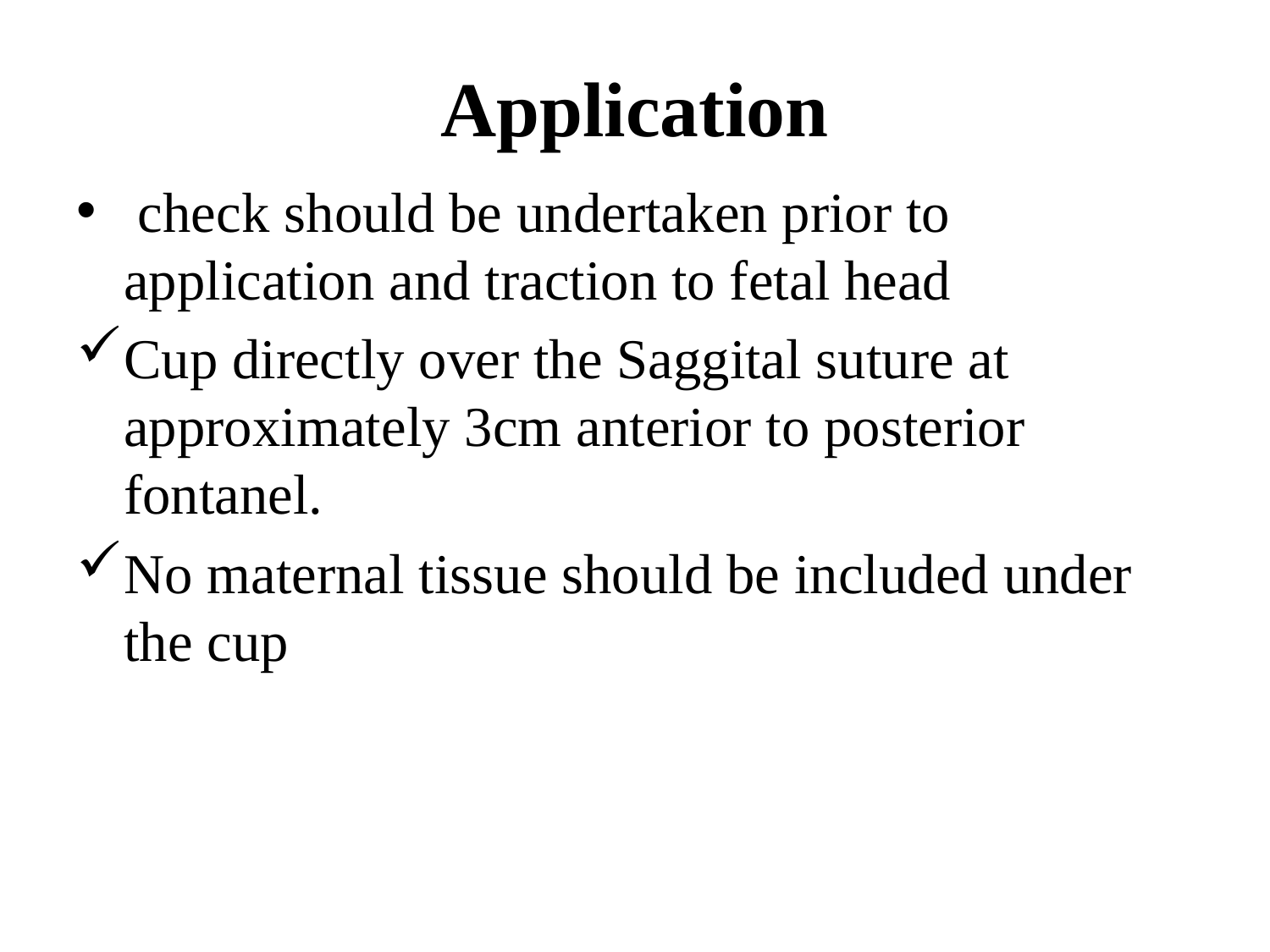

Application
 check should be undertaken prior to application and traction to fetal head
Cup directly over the Saggital suture at approximately 3cm anterior to posterior fontanel.
No maternal tissue should be included under the cup